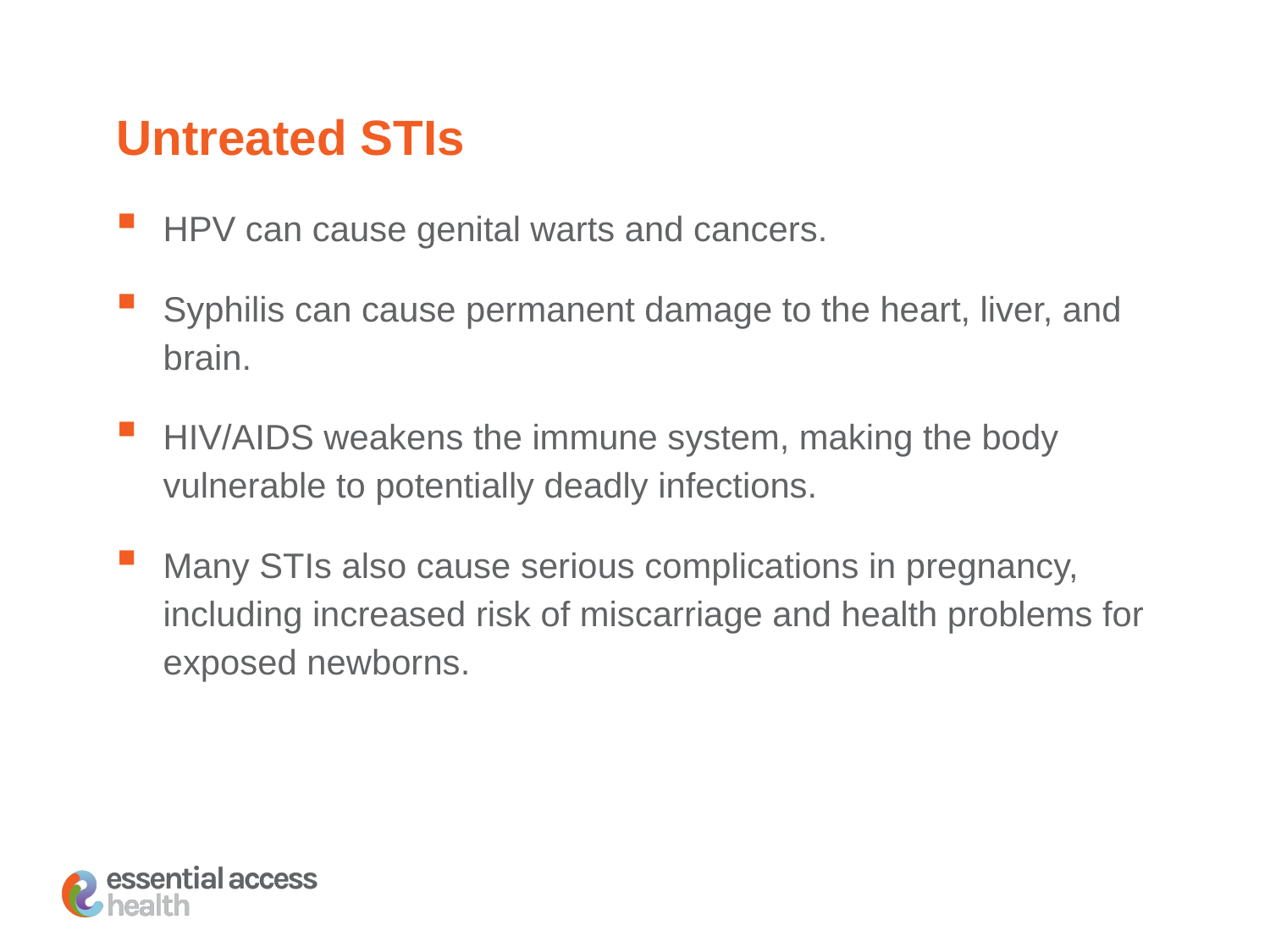

Untreated STIs
HPV can cause genital warts and cancers.
Syphilis can cause permanent damage to the heart, liver, and brain.
HIV/AIDS weakens the immune system, making the body vulnerable to potentially deadly infections.
Many STIs also cause serious complications in pregnancy, including increased risk of miscarriage and health problems for exposed newborns.